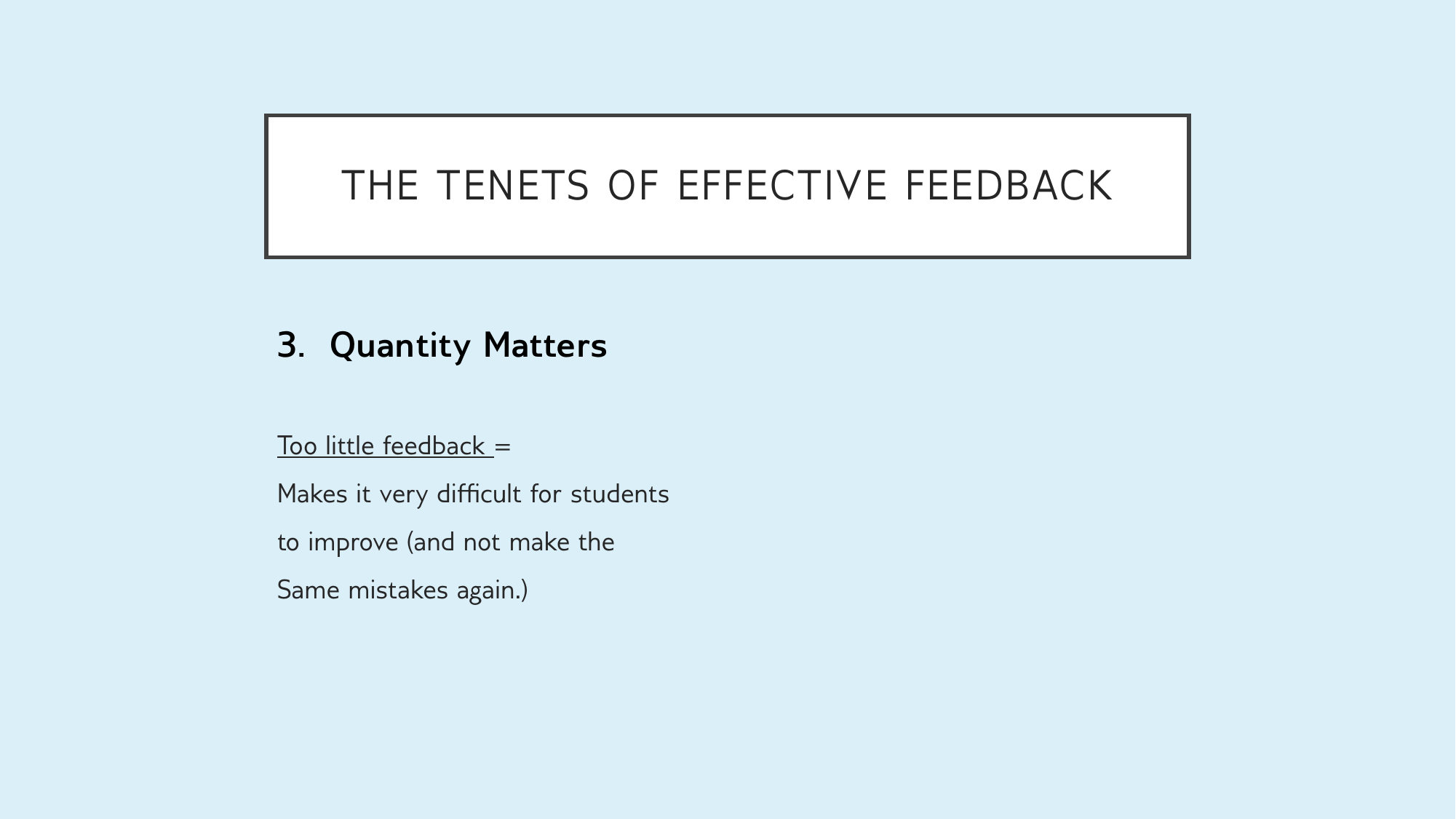

# The tenets of effective feedback
3.  Quantity Matters

Too little feedback =
Makes it very difficult for students
to improve (and not make the
Same mistakes again.)